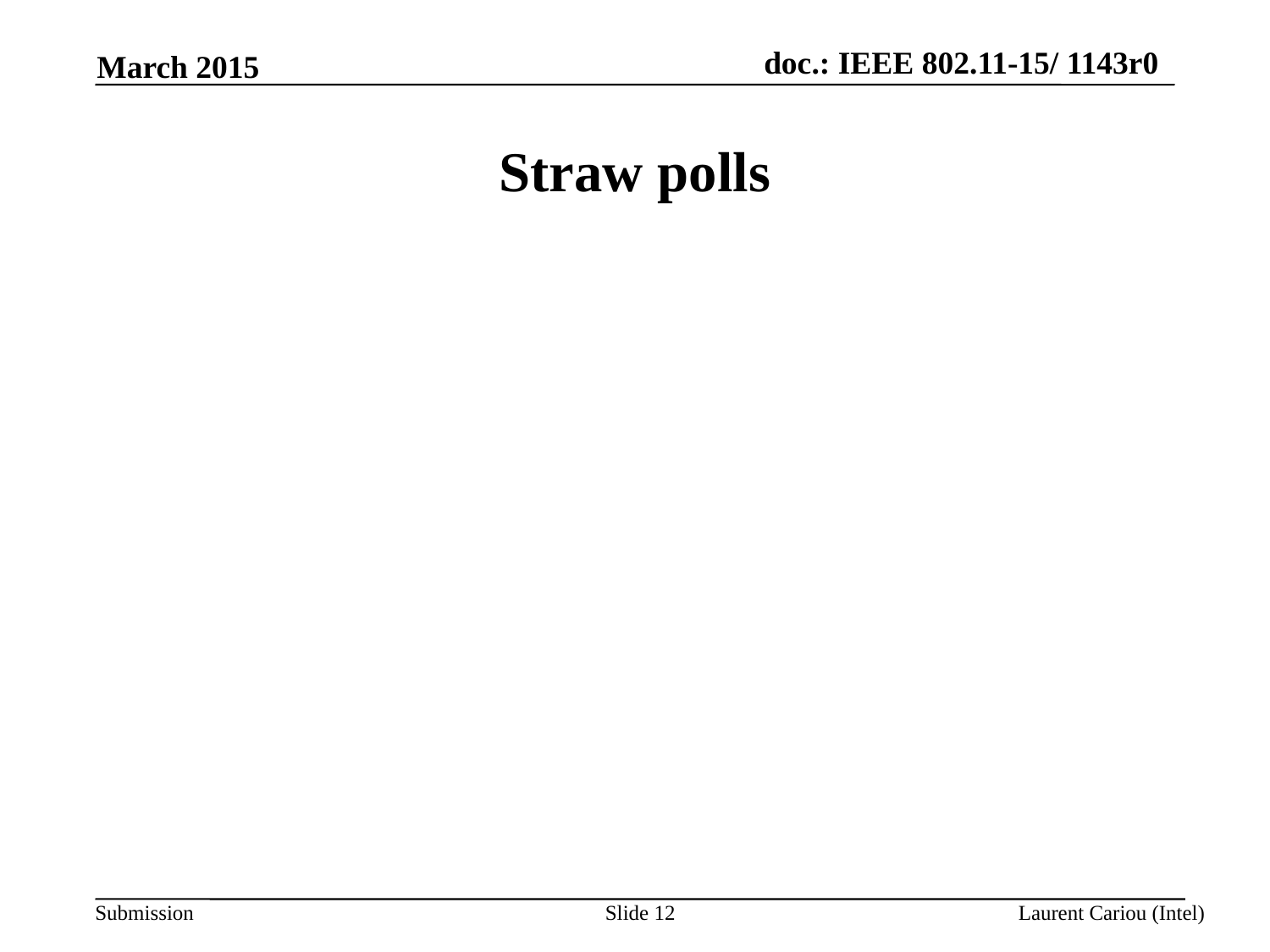

March 2015
# Straw polls
Slide 12
Laurent Cariou (Intel)